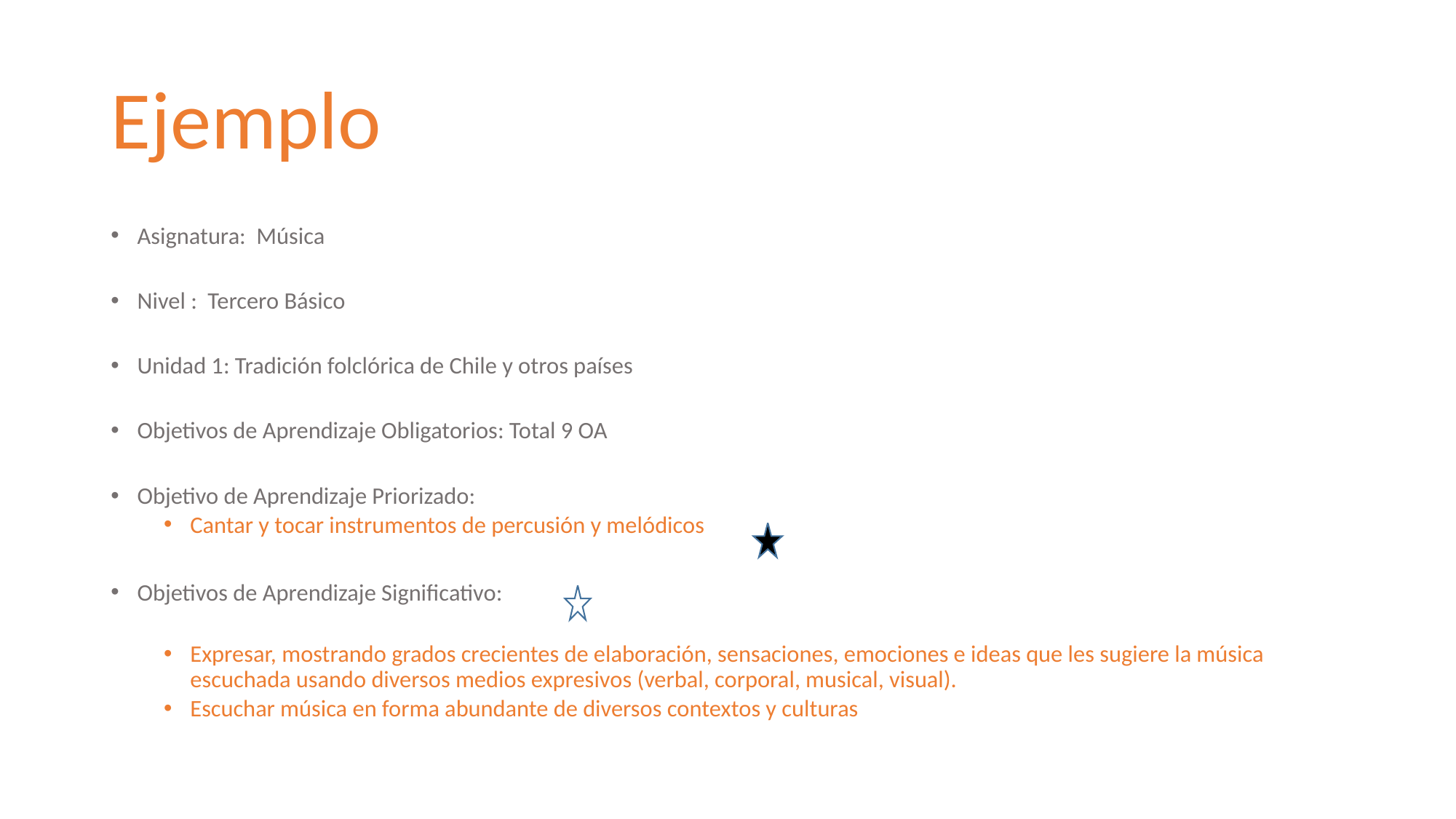

# Ejemplo
Asignatura:  Música

Nivel :  Tercero Básico

Unidad 1: Tradición folclórica de Chile y otros países

Objetivos de Aprendizaje Obligatorios: Total 9 OA

Objetivo de Aprendizaje Priorizado:
Cantar y tocar instrumentos de percusión y melódicos

Objetivos de Aprendizaje Significativo:

Expresar, mostrando grados crecientes de elaboración, sensaciones, emociones e ideas que les sugiere la música escuchada usando diversos medios expresivos (verbal, corporal, musical, visual).
Escuchar música en forma abundante de diversos contextos y culturas